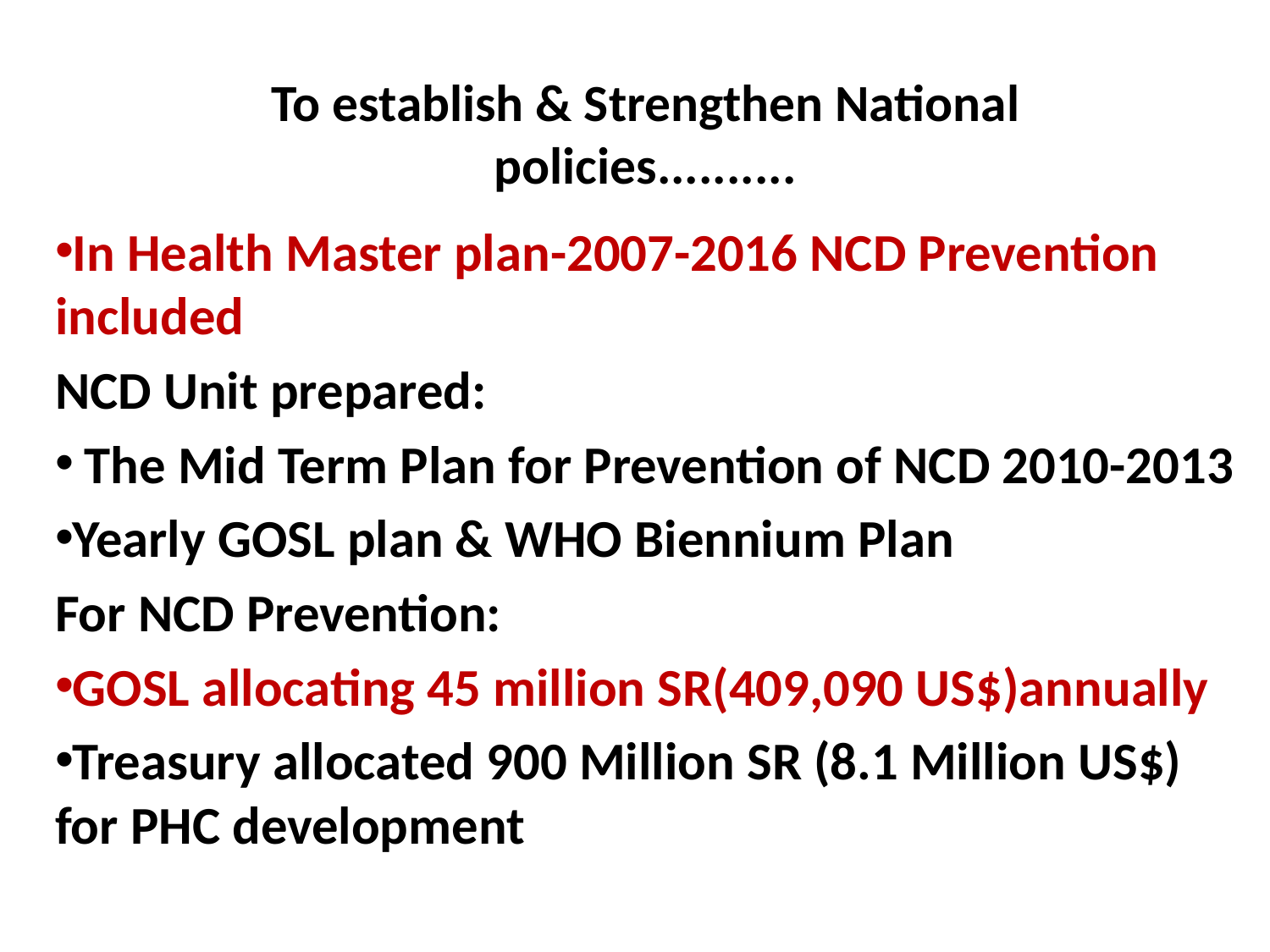

# To establish & Strengthen National policies..........
In Health Master plan-2007-2016 NCD Prevention included
NCD Unit prepared:
 The Mid Term Plan for Prevention of NCD 2010-2013
Yearly GOSL plan & WHO Biennium Plan
For NCD Prevention:
GOSL allocating 45 million SR(409,090 US$)annually
Treasury allocated 900 Million SR (8.1 Million US$) for PHC development